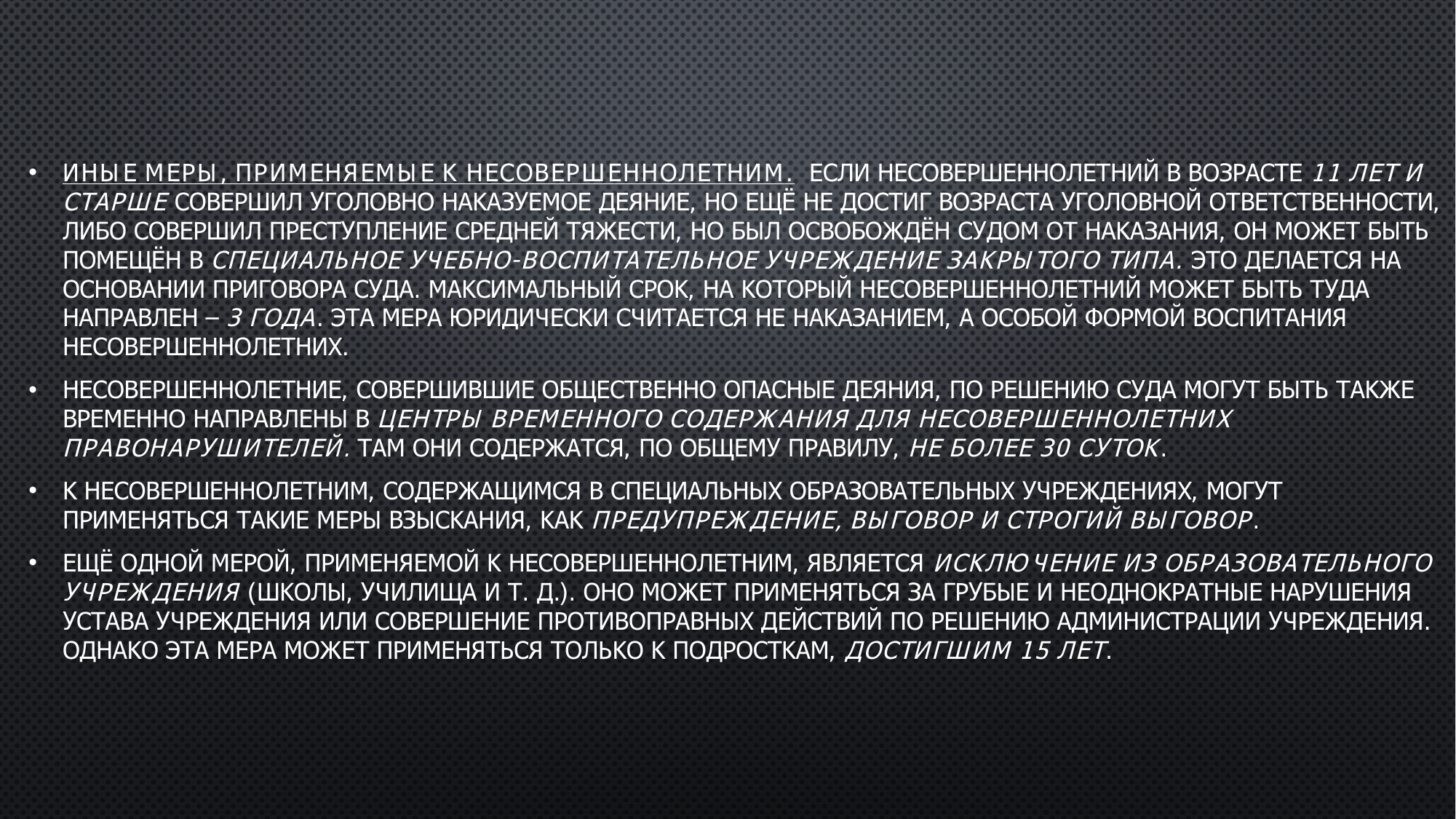

Иные меры, применяемые к несовершеннолетним.  Если несовершеннолетний в возрасте 11 лет и старше совершил уголовно наказуемое деяние, но ещё не достиг возраста уголовной ответственности, либо совершил преступление средней тяжести, но был освобождён судом от наказания, он может быть помещён в специальное учебно-воспитательное учреждение закрытого типа. Это делается на основании приговора суда. Максимальный срок, на который несовершеннолетний может быть туда направлен – 3 года. Эта мера юридически считается не наказанием, а особой формой воспитания несовершеннолетних.
Несовершеннолетние, совершившие общественно опасные деяния, по решению суда могут быть также временно направлены в центры временного содержания для несовершеннолетних правонарушителей. Там они содержатся, по общему правилу, не более 30 суток.
К несовершеннолетним, содержащимся в специальных образовательных учреждениях, могут применяться такие меры взыскания, как предупреждение, выговор и строгий выговор.
Ещё одной мерой, применяемой к несовершеннолетним, является исключение из образовательного учреждения (школы, училища и т. д.). Оно может применяться за грубые и неоднократные нарушения устава учреждения или совершение противоправных действий по решению администрации учреждения. Однако эта мера может применяться только к подросткам, достигшим 15 лет.